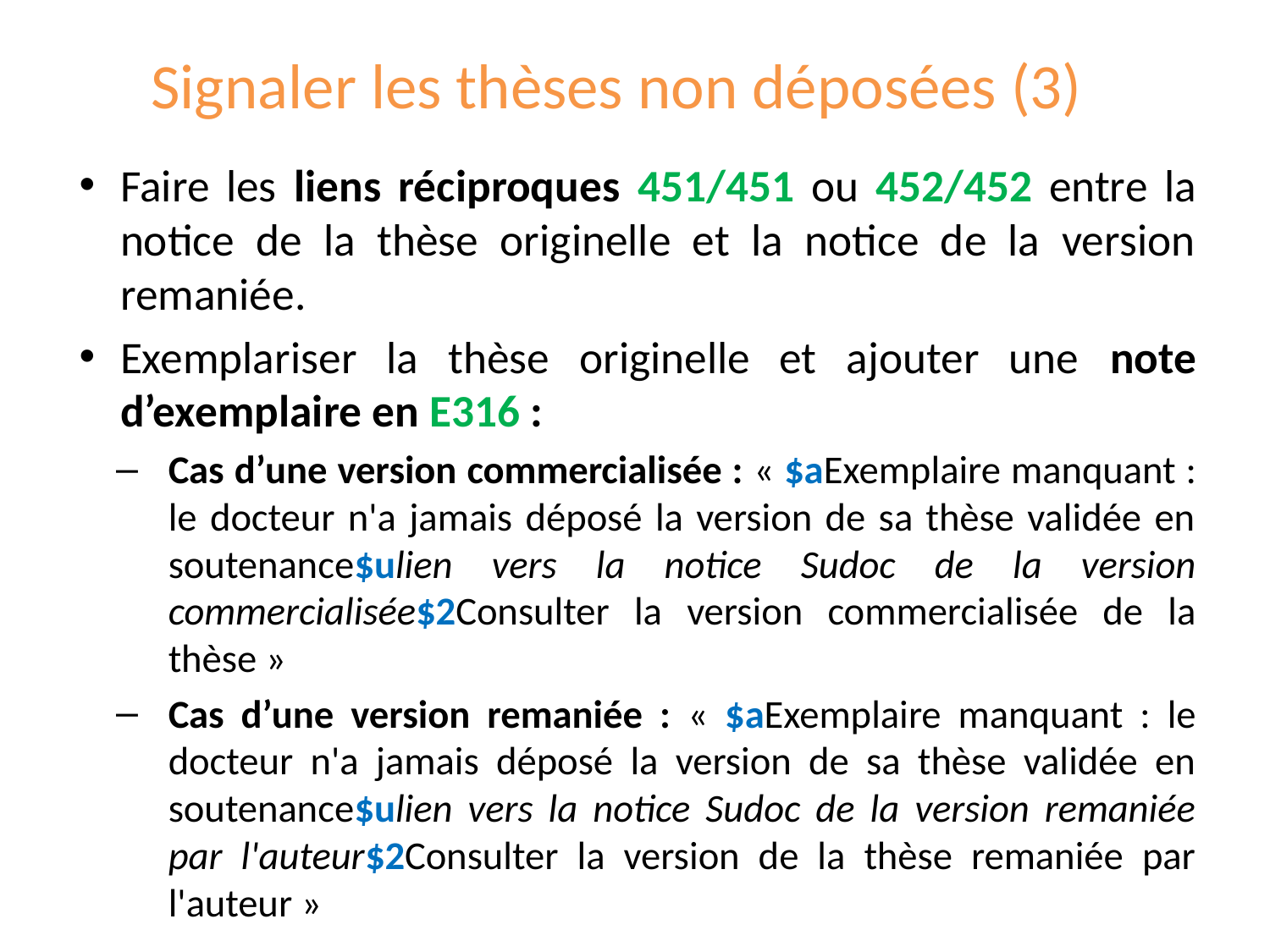

# Signaler les thèses non déposées (3)
Faire les liens réciproques 451/451 ou 452/452 entre la notice de la thèse originelle et la notice de la version remaniée.
Exemplariser la thèse originelle et ajouter une note d’exemplaire en E316 :
Cas d’une version commercialisée : « $aExemplaire manquant : le docteur n'a jamais déposé la version de sa thèse validée en soutenance$ulien vers la notice Sudoc de la version commercialisée$2Consulter la version commercialisée de la thèse »
Cas d’une version remaniée : « $aExemplaire manquant : le docteur n'a jamais déposé la version de sa thèse validée en soutenance$ulien vers la notice Sudoc de la version remaniée par l'auteur$2Consulter la version de la thèse remaniée par l'auteur »